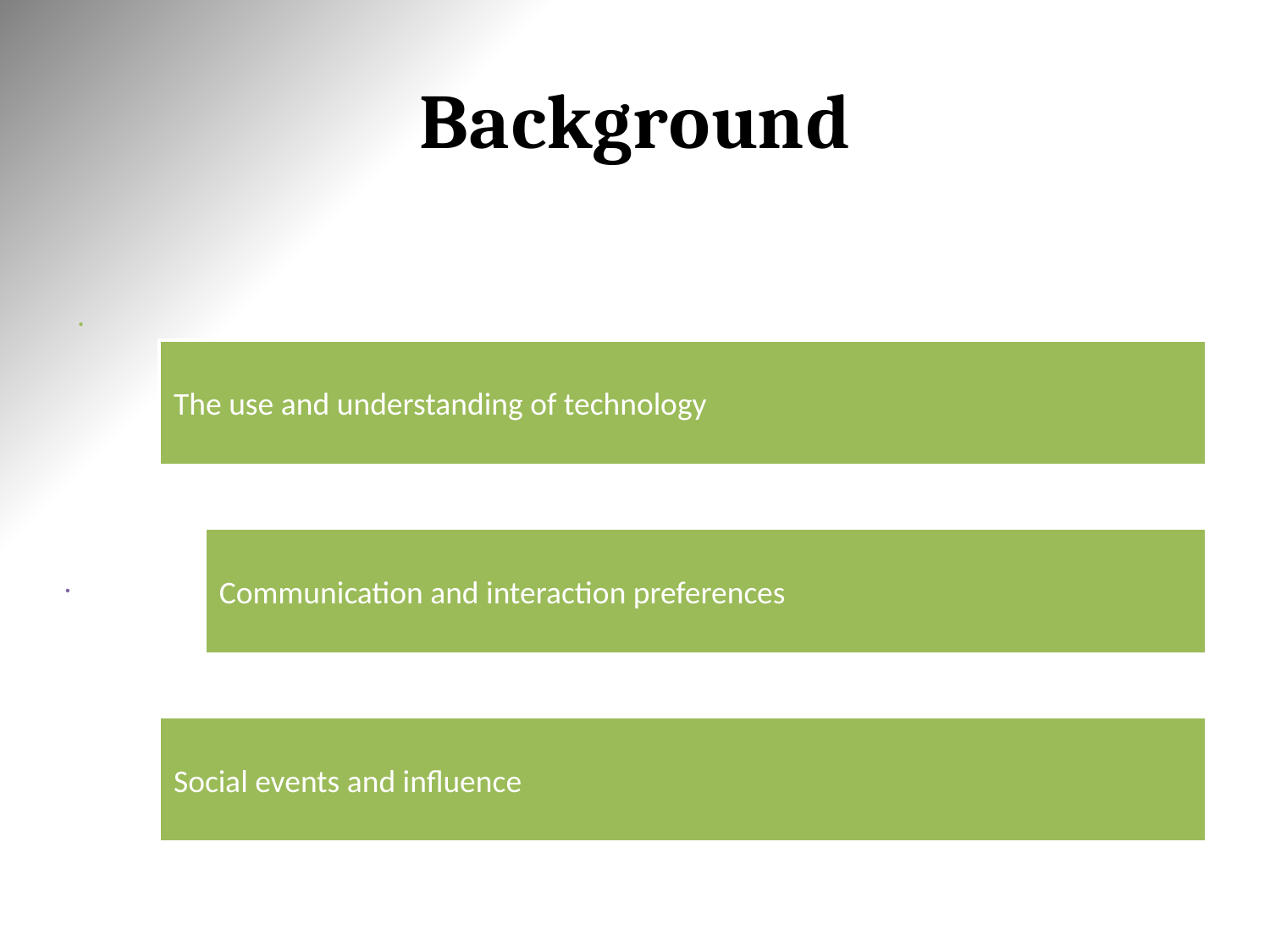

# Background
The use and understanding of technology
Communication and interaction preferences
Social events and influence